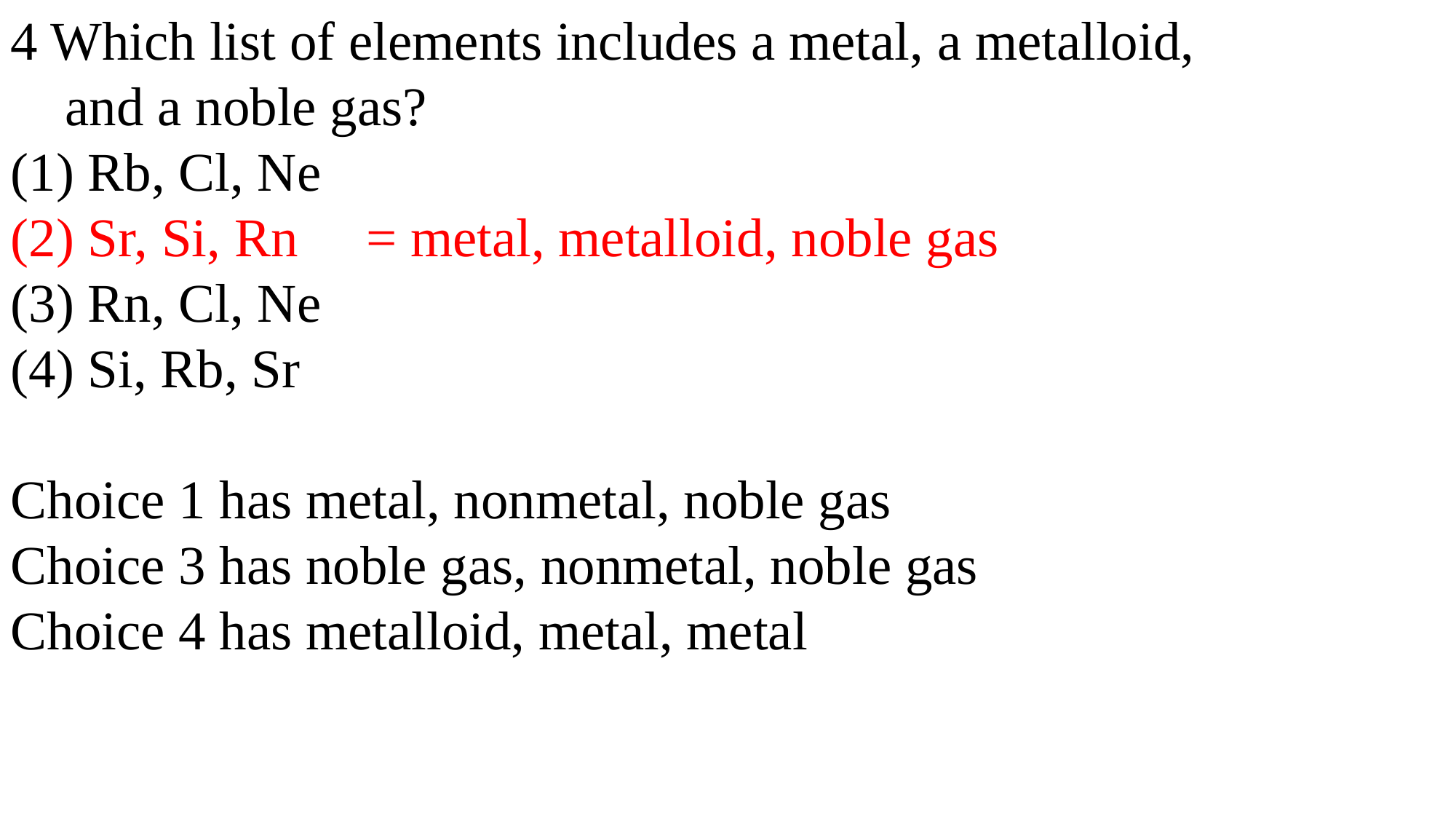

4 Which list of elements includes a metal, a metalloid,
    and a noble gas?
(1) Rb, Cl, Ne
(2) Sr, Si, Rn     = metal, metalloid, noble gas
(3) Rn, Cl, Ne
(4) Si, Rb, Sr

Choice 1 has metal, nonmetal, noble gas
Choice 3 has noble gas, nonmetal, noble gas
Choice 4 has metalloid, metal, metal